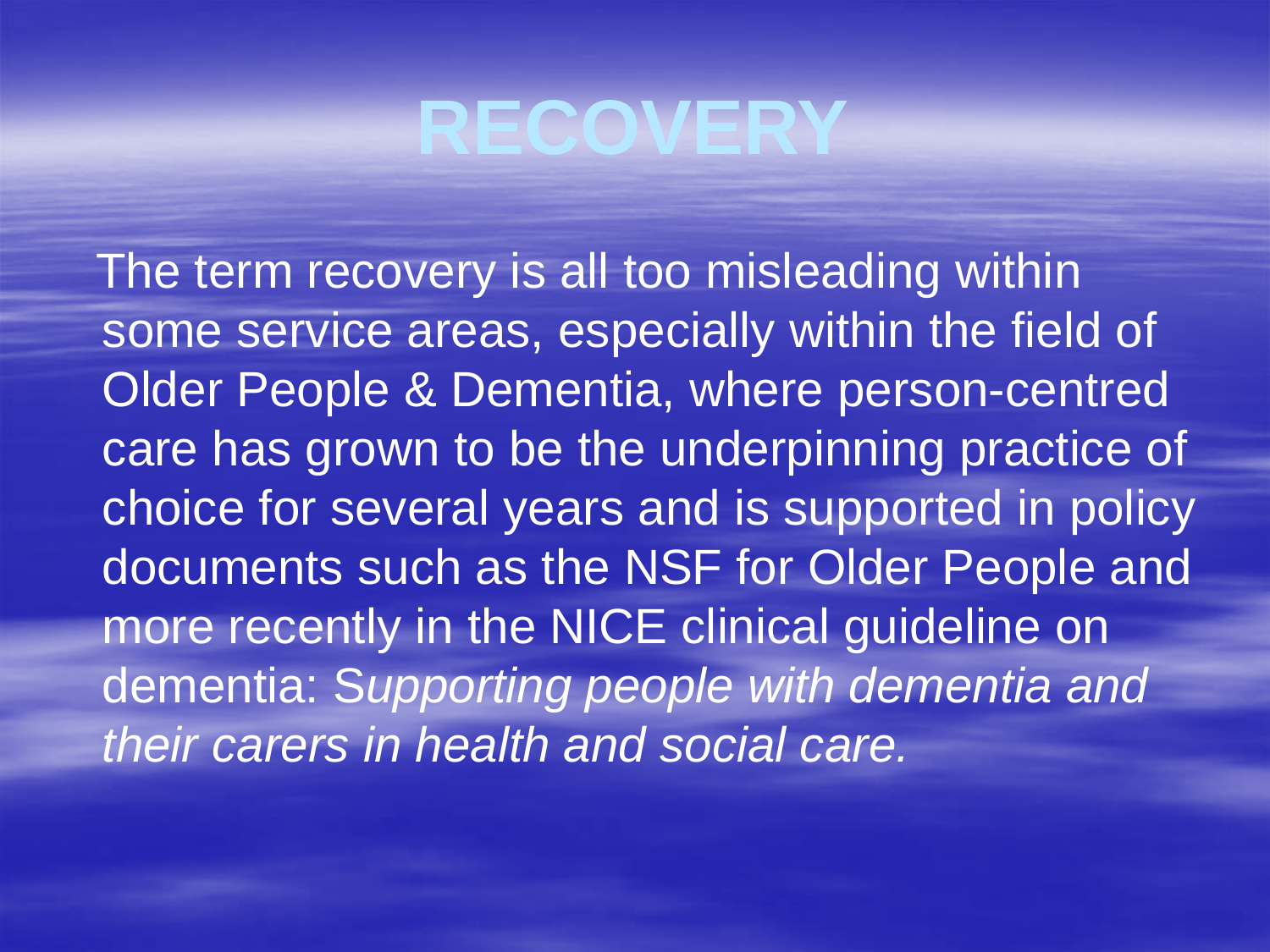

# RECOVERY
   The term recovery is all too misleading within some service areas, especially within the field of Older People & Dementia, where person-centred care has grown to be the underpinning practice of choice for several years and is supported in policy documents such as the NSF for Older People and more recently in the NICE clinical guideline on dementia: Supporting people with dementia and their carers in health and social care.